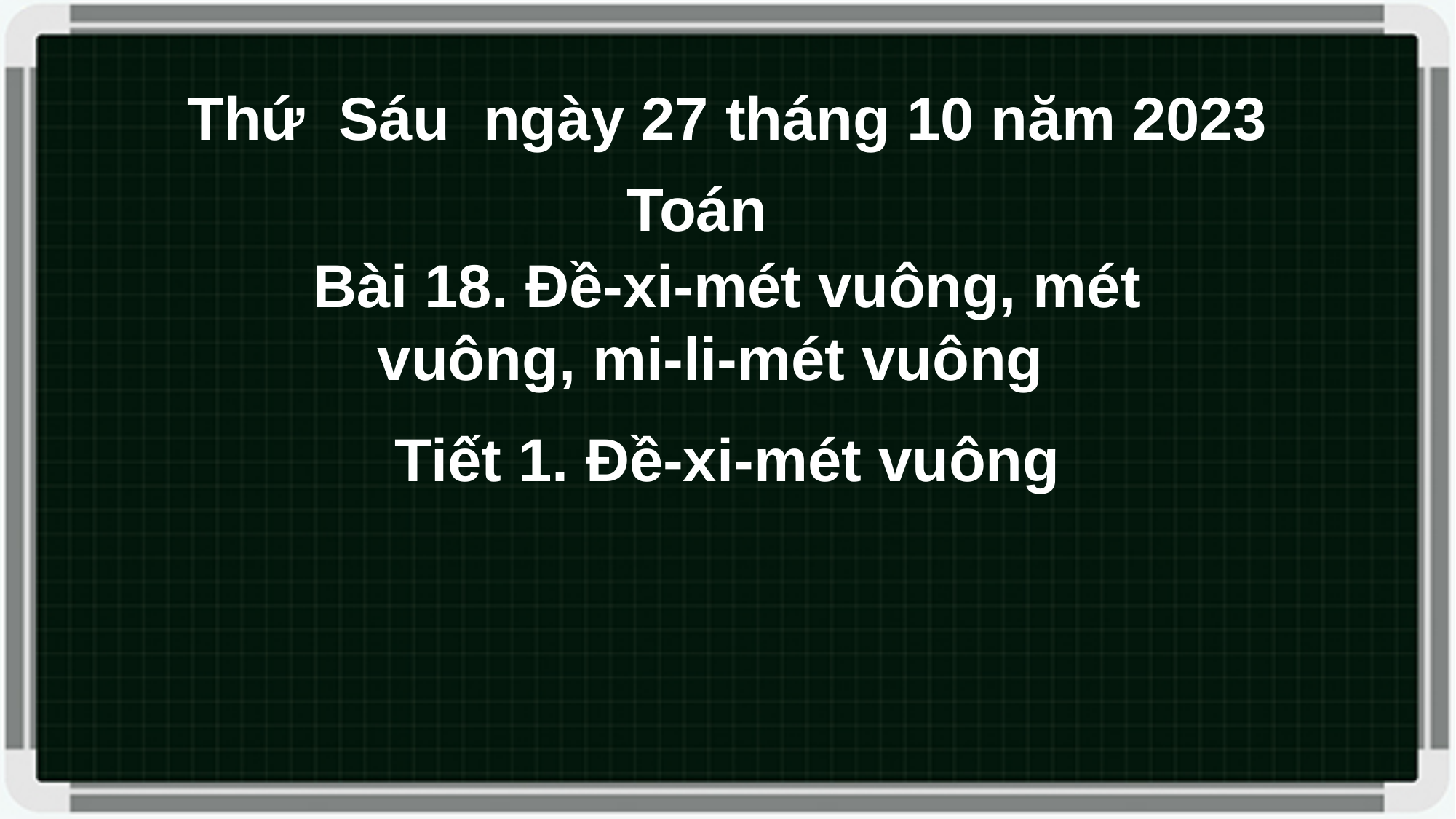

Thứ  Sáu  ngày 27 tháng 10 năm 2023
Toán
Bài 18. Đề-xi-mét vuông, mét vuông, mi-li-mét vuông
Tiết 1. Đề-xi-mét vuông